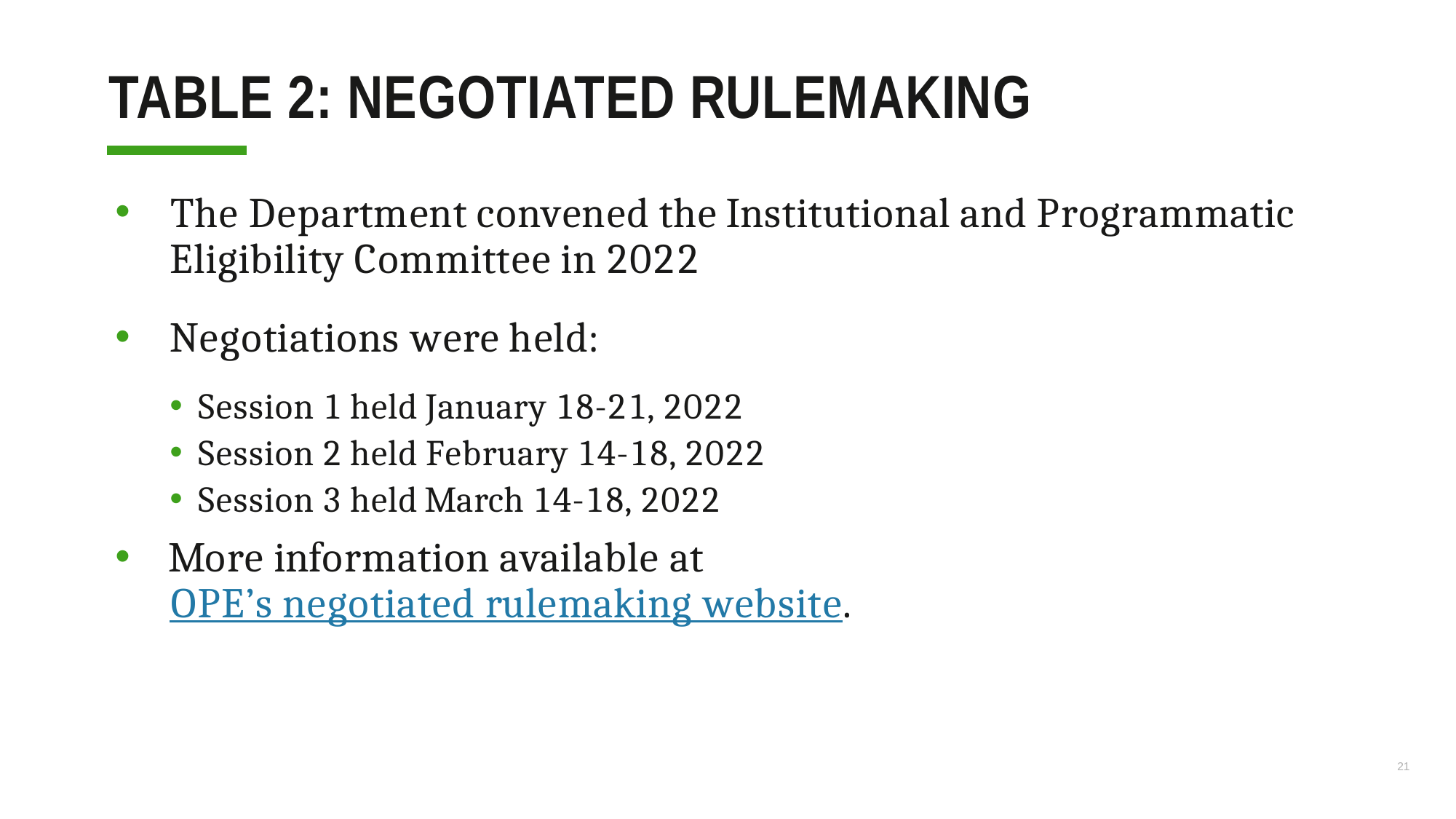

# Table 2: negotiated rulemaking
The Department convened the Institutional and Programmatic Eligibility Committee in 2022
Negotiations were held:
Session 1 held January 18-21, 2022
Session 2 held February 14-18, 2022
Session 3 held March 14-18, 2022
More information available at OPE’s negotiated rulemaking website.
21